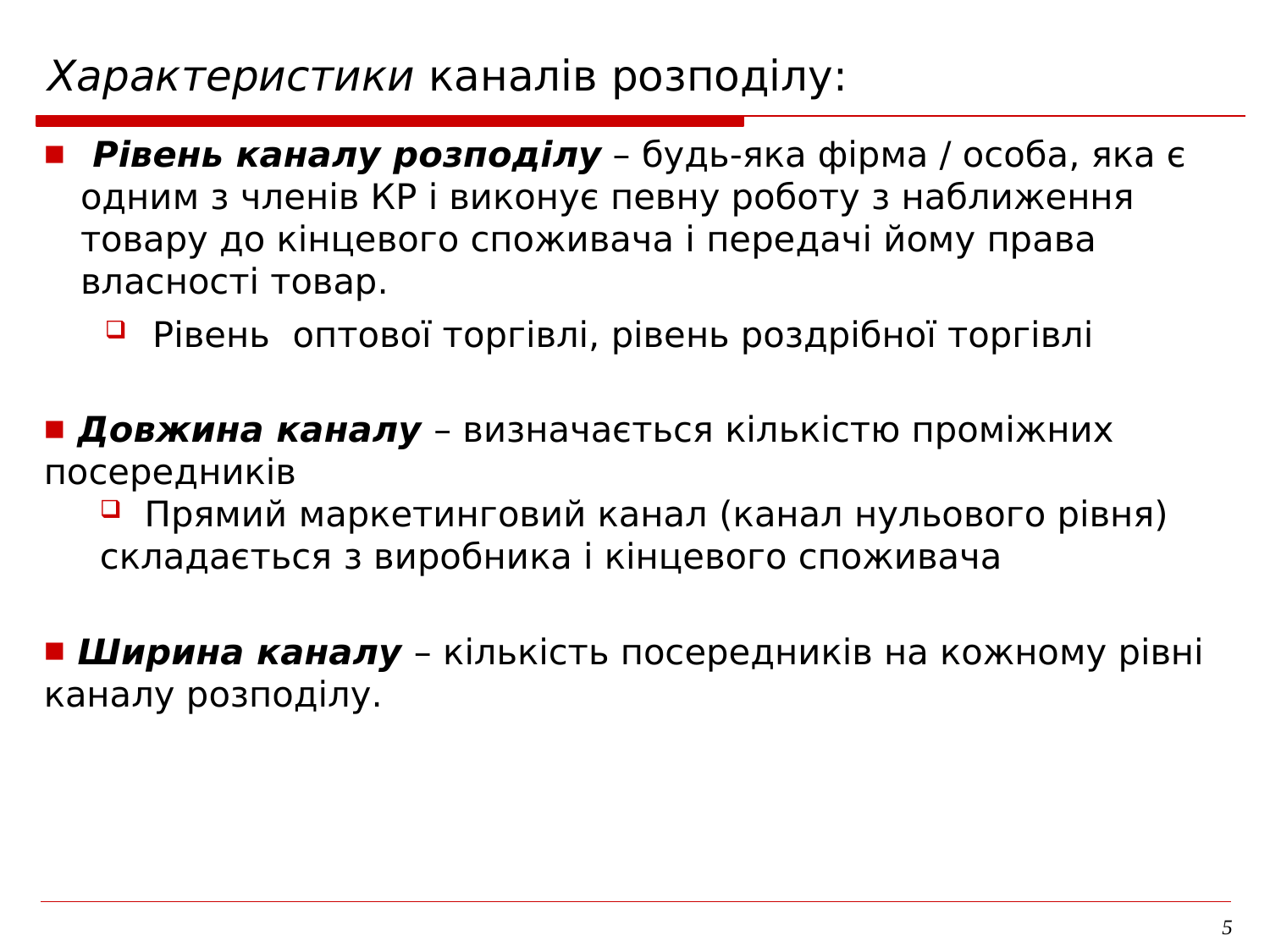

Характеристики каналів розподілу:
 Рівень каналу розподілу – будь-яка фірма / особа, яка є одним з членів КР і виконує певну роботу з наближення товару до кінцевого споживача і передачі йому права власності товар.
Рівень  оптової торгівлі, рівень роздрібної торгівлі

 Довжина каналу – визначається кількістю проміжних посередників
  Прямий маркетинговий канал (канал нульового рівня) складається з виробника і кінцевого споживача

 Ширина каналу – кількість посередників на кожному рівні каналу розподілу.
5